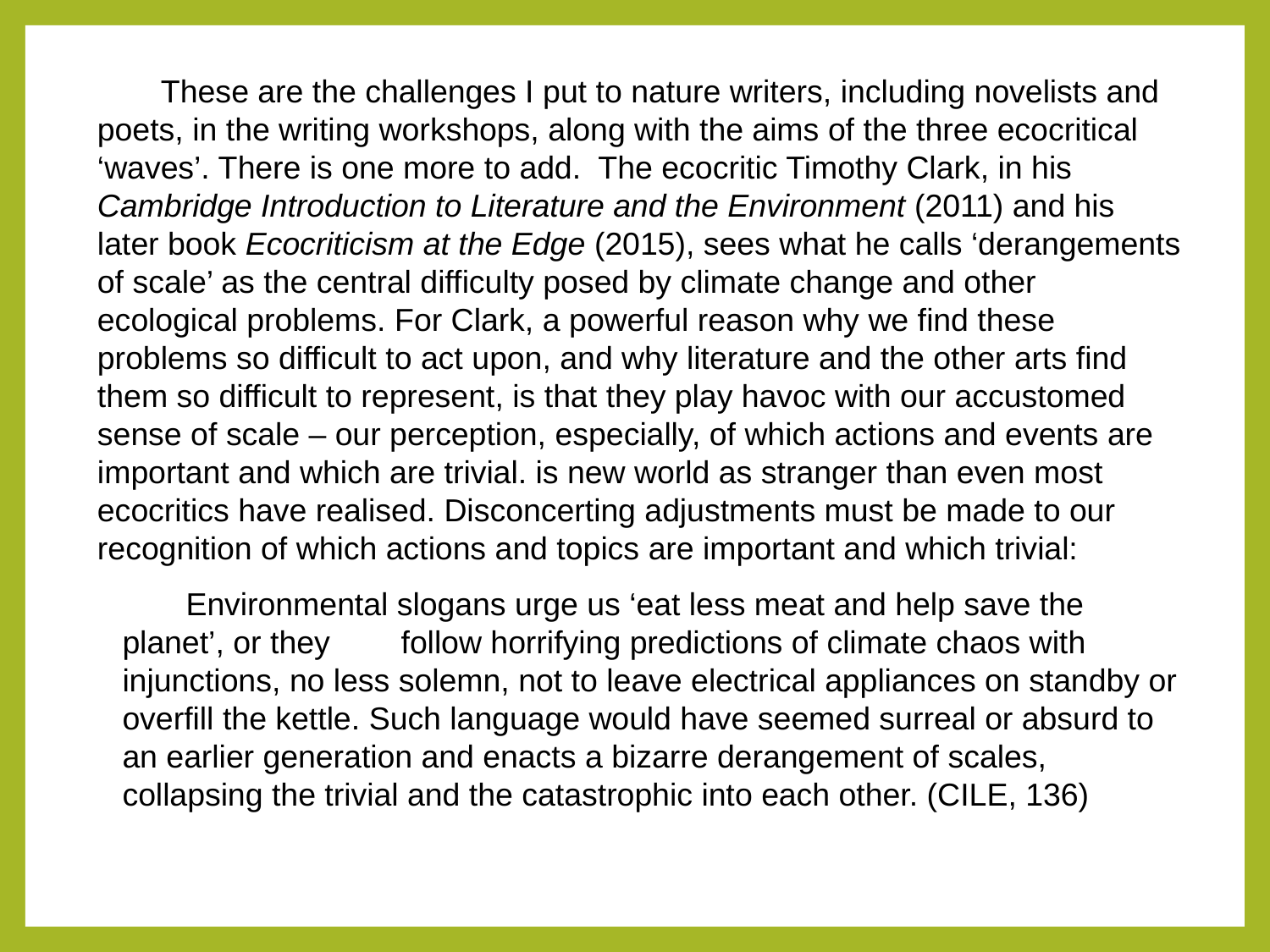

These are the challenges I put to nature writers, including novelists and poets, in the writing workshops, along with the aims of the three ecocritical ‘waves’. There is one more to add.  The ecocritic Timothy Clark, in his Cambridge Introduction to Literature and the Environment (2011) and his later book Ecocriticism at the Edge (2015), sees what he calls ‘derangements of scale’ as the central difficulty posed by climate change and other ecological problems. For Clark, a powerful reason why we find these problems so difficult to act upon, and why literature and the other arts find them so difficult to represent, is that they play havoc with our accustomed sense of scale – our perception, especially, of which actions and events are important and which are trivial. is new world as stranger than even most ecocritics have realised. Disconcerting adjustments must be made to our recognition of which actions and topics are important and which trivial:
Environmental slogans urge us ‘eat less meat and help save the planet’, or they        follow horrifying predictions of climate chaos with injunctions, no less solemn, not to leave electrical appliances on standby or overfill the kettle. Such language would have seemed surreal or absurd to an earlier generation and enacts a bizarre derangement of scales, collapsing the trivial and the catastrophic into each other. (CILE, 136)